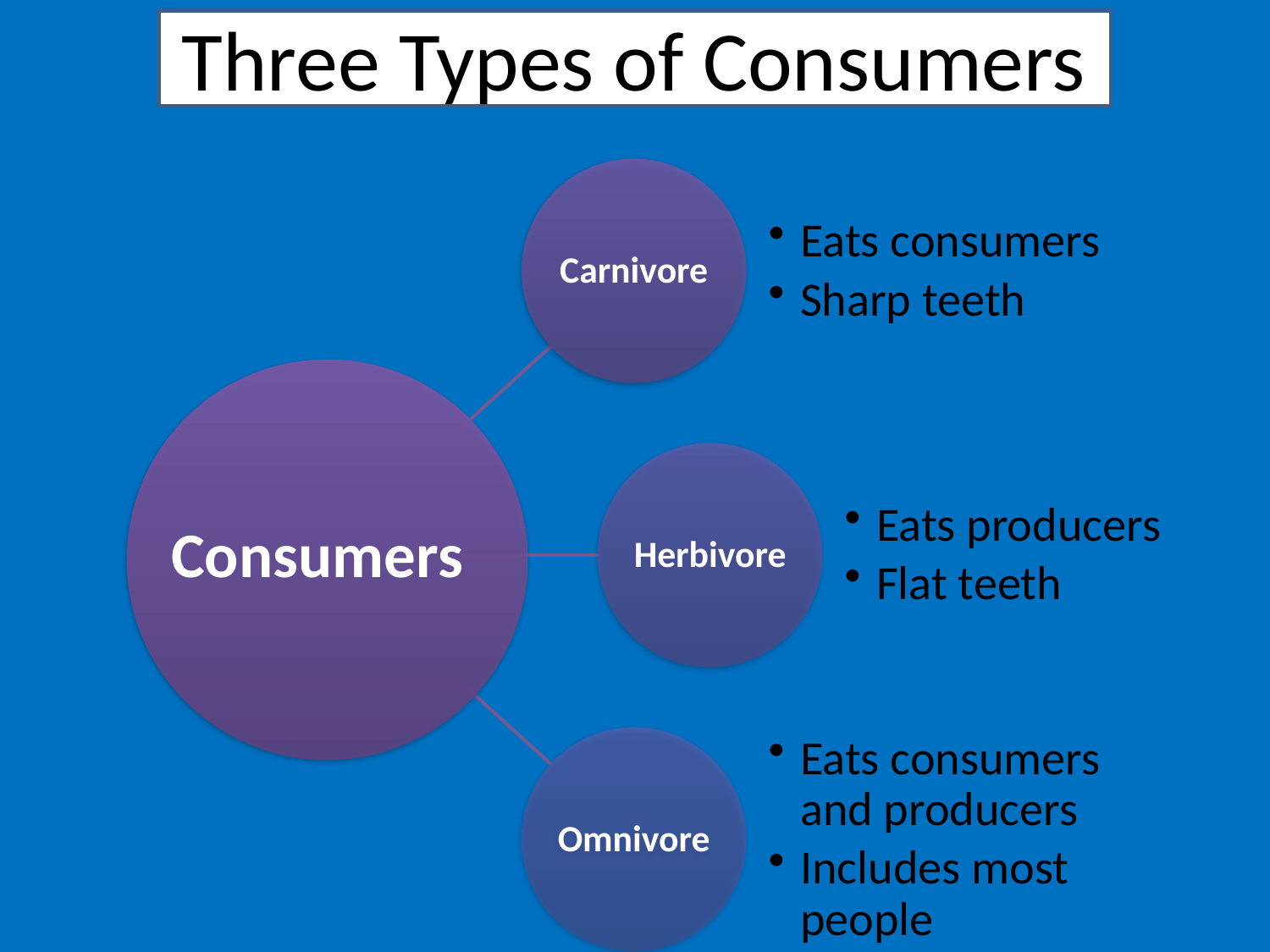

Three Types of Consumers

Carnivore
Eats consumers
Sharp teeth
Herbivore
Eats producers
Flat teeth
Omnivore
Eats consumers and producers
Includes most people
Consumers